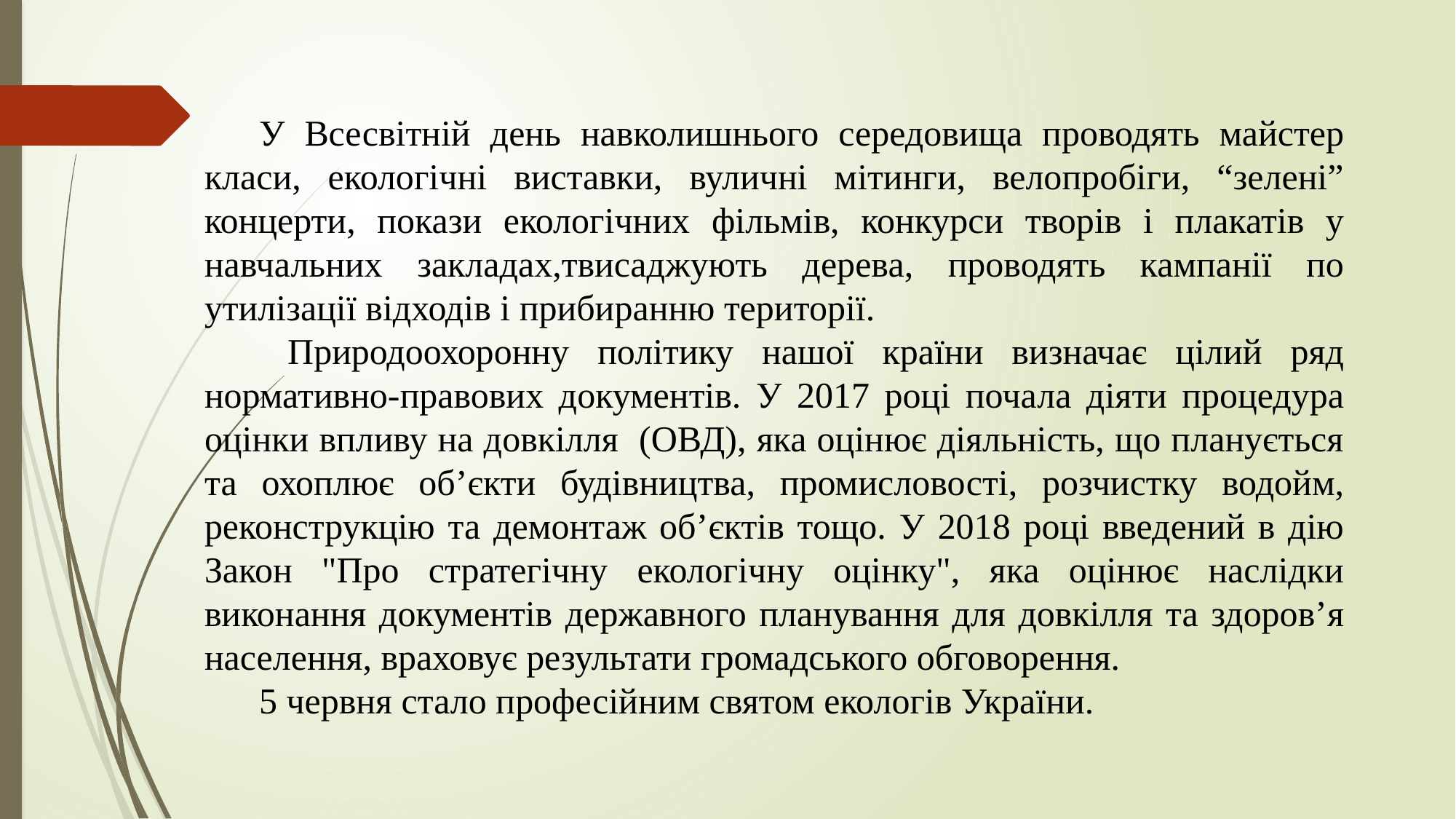

У Всесвітній день навколишнього середовища проводять майстер класи, екологічні виставки, вуличні мітинги, велопробіги, “зелені” концерти, покази екологічних фільмів, конкурси творів і плакатів у навчальних закладах,твисаджують дерева, проводять кампанії по утилізації відходів і прибиранню території.
 Природоохоронну політику нашої країни визначає цілий ряд нормативно-правових документів. У 2017 році почала діяти процедура оцінки впливу на довкілля  (ОВД), яка оцінює діяльність, що планується та охоплює об’єкти будівництва, промисловості, розчистку водойм, реконструкцію та демонтаж об’єктів тощо. У 2018 році введений в дію Закон "Про стратегічну екологічну оцінку", яка оцінює наслідки виконання документів державного планування для довкілля та здоров’я населення, враховує результати громадського обговорення.
5 червня стало професійним святом екологів України.